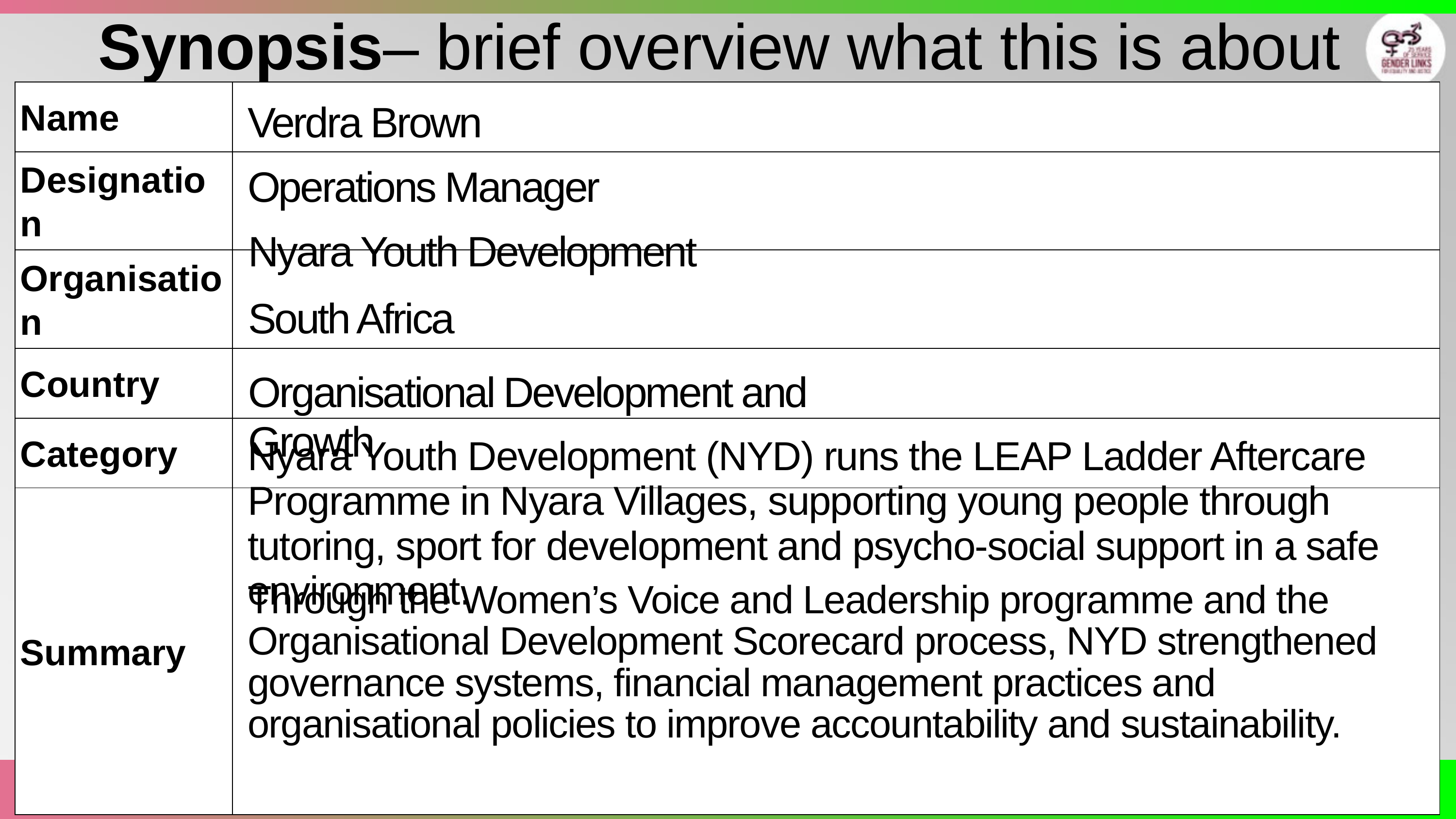

Synopsis– brief overview what this is about
| Name |  |
| --- | --- |
| Designation |  |
| Organisation |  |
| Country |  |
| Category |  |
| Summary |  |
Verdra Brown
Operations Manager
Nyara Youth Development
South Africa
Organisational Development and Growth
Nyara Youth Development (NYD) runs the LEAP Ladder Aftercare Programme in Nyara Villages, supporting young people through tutoring, sport for development and psycho-social support in a safe environment.
Through the Women’s Voice and Leadership programme and the Organisational Development Scorecard process, NYD strengthened governance systems, financial management practices and organisational policies to improve accountability and sustainability.

Voice and Choice Summit 2026    \    Voice and Choice Summit 2026